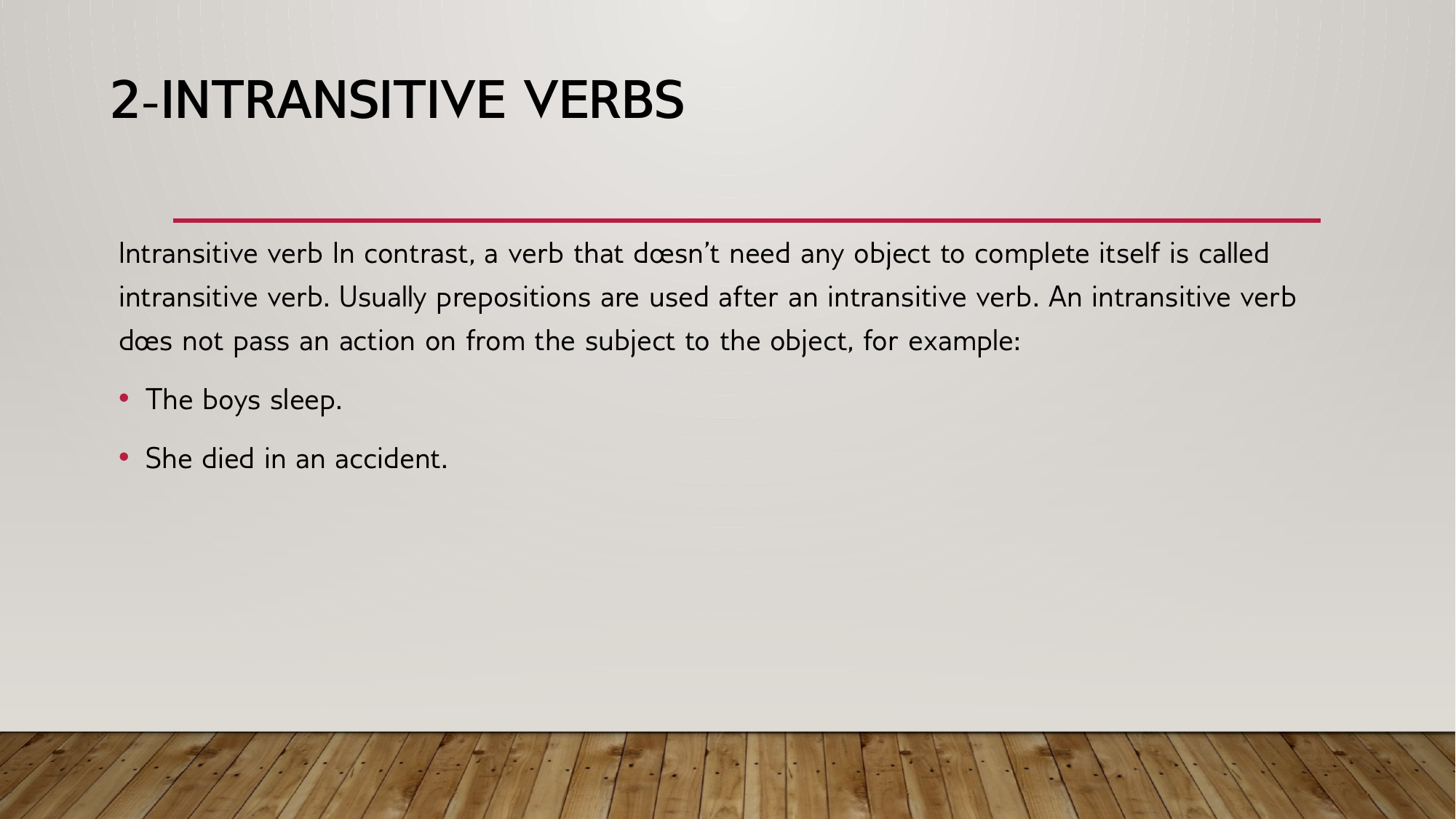

# 2-INTRANSITIVE verbs

Intransitive verb In contrast, a verb that doesn’t need any object to complete itself is called intransitive verb. Usually prepositions are used after an intransitive verb. An intransitive verb does not pass an action on from the subject to the object, for example:
The boys sleep.
She died in an accident.